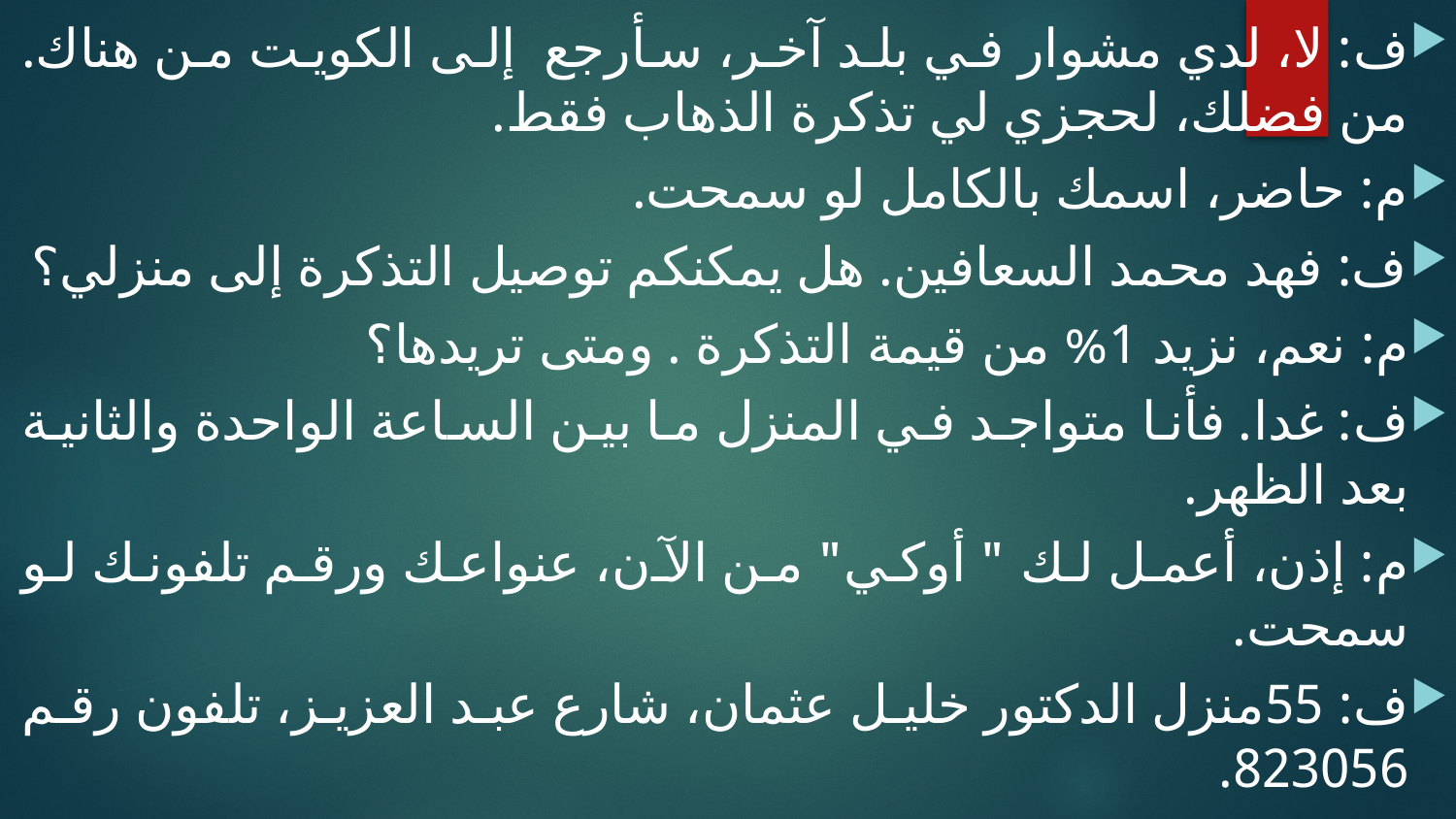

ف: لا، لدي مشوار في بلد آخر، سأرجع  إلى الكويت من هناك. من فضلك، لحجزي لي تذكرة الذهاب فقط.
م: حاضر، اسمك بالكامل لو سمحت.
ف: فهد محمد السعافين. هل يمكنكم توصيل التذكرة إلى منزلي؟
م: نعم، نزيد 1% من قيمة التذكرة . ومتى تريدها؟
ف: غدا. فأنا متواجد في المنزل ما بين الساعة الواحدة والثانية بعد الظهر.
م: إذن، أعمل لك " أوكي" من الآن، عنواعك ورقم تلفونك لو سمحت.
ف: 55منزل الدكتور خليل عثمان، شارع عبد العزيز، تلفون رقم 823056.